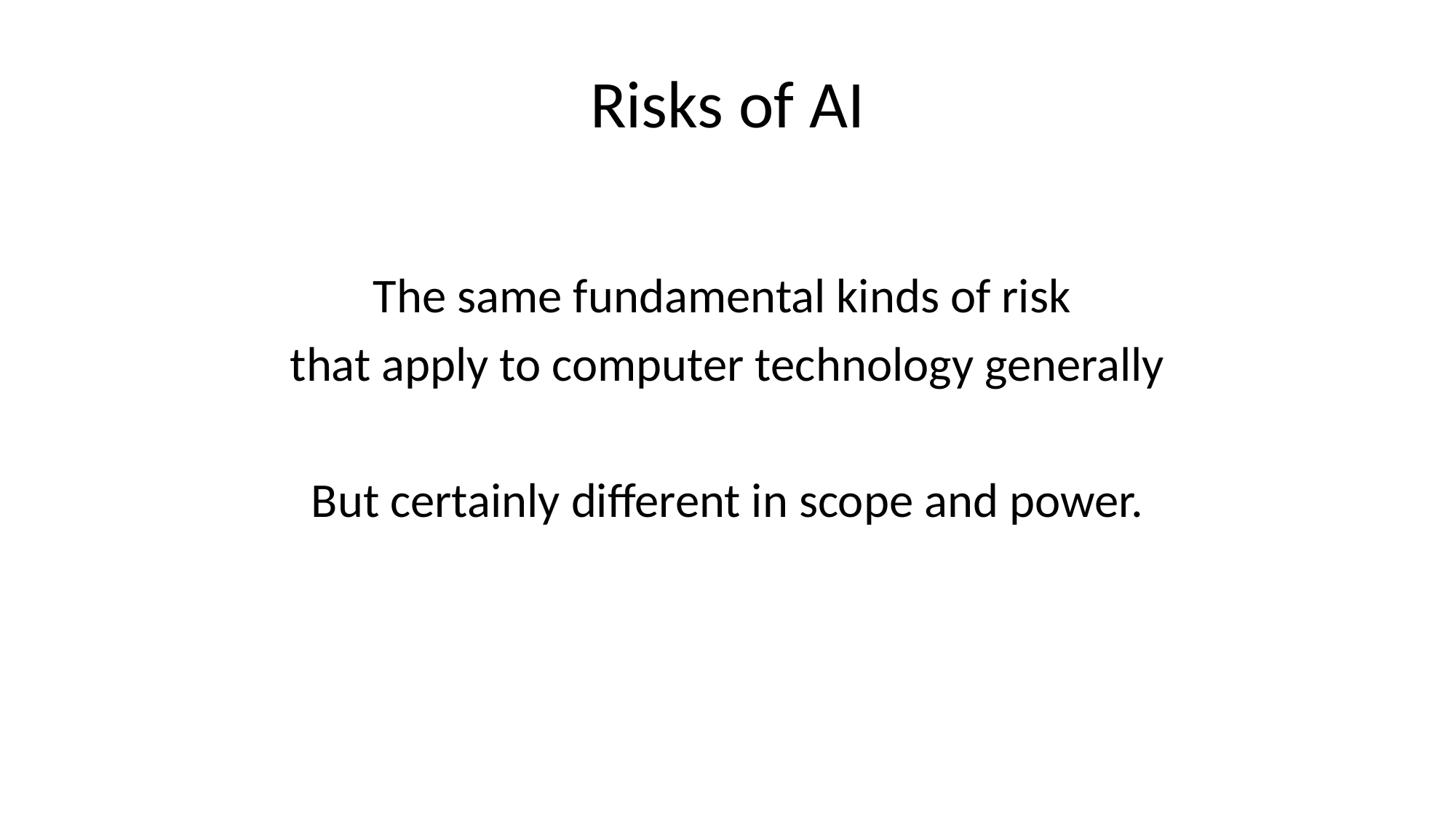

# Risks of AI

The same fundamental kinds of risk
that apply to computer technology generally

But certainly different in scope and power.